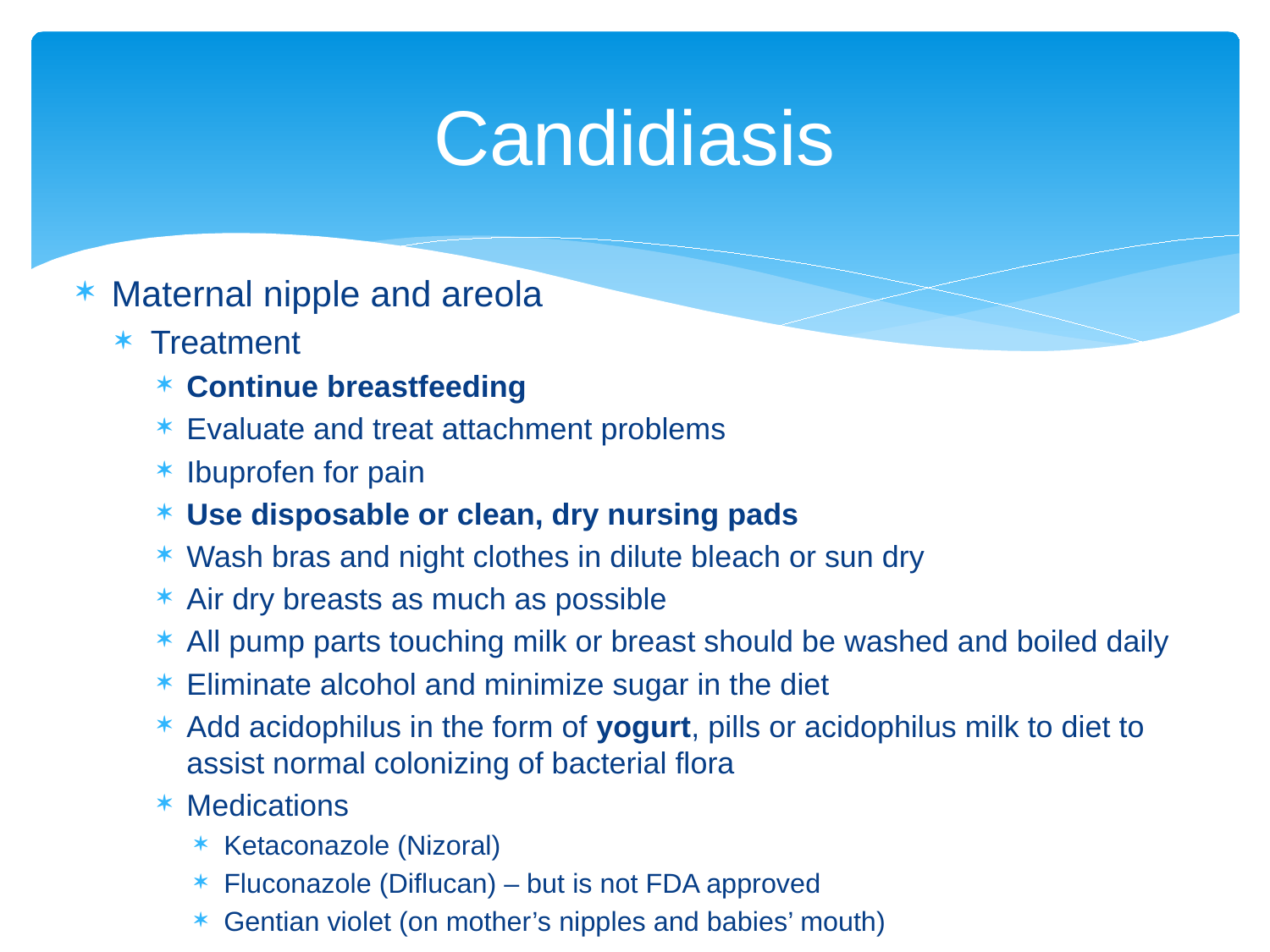

# Candidiasis
Maternal nipple and areola
Treatment
Continue breastfeeding
Evaluate and treat attachment problems
Ibuprofen for pain
Use disposable or clean, dry nursing pads
Wash bras and night clothes in dilute bleach or sun dry
Air dry breasts as much as possible
All pump parts touching milk or breast should be washed and boiled daily
Eliminate alcohol and minimize sugar in the diet
Add acidophilus in the form of yogurt, pills or acidophilus milk to diet to assist normal colonizing of bacterial flora
Medications
Ketaconazole (Nizoral)
Fluconazole (Diflucan) – but is not FDA approved
Gentian violet (on mother’s nipples and babies’ mouth)